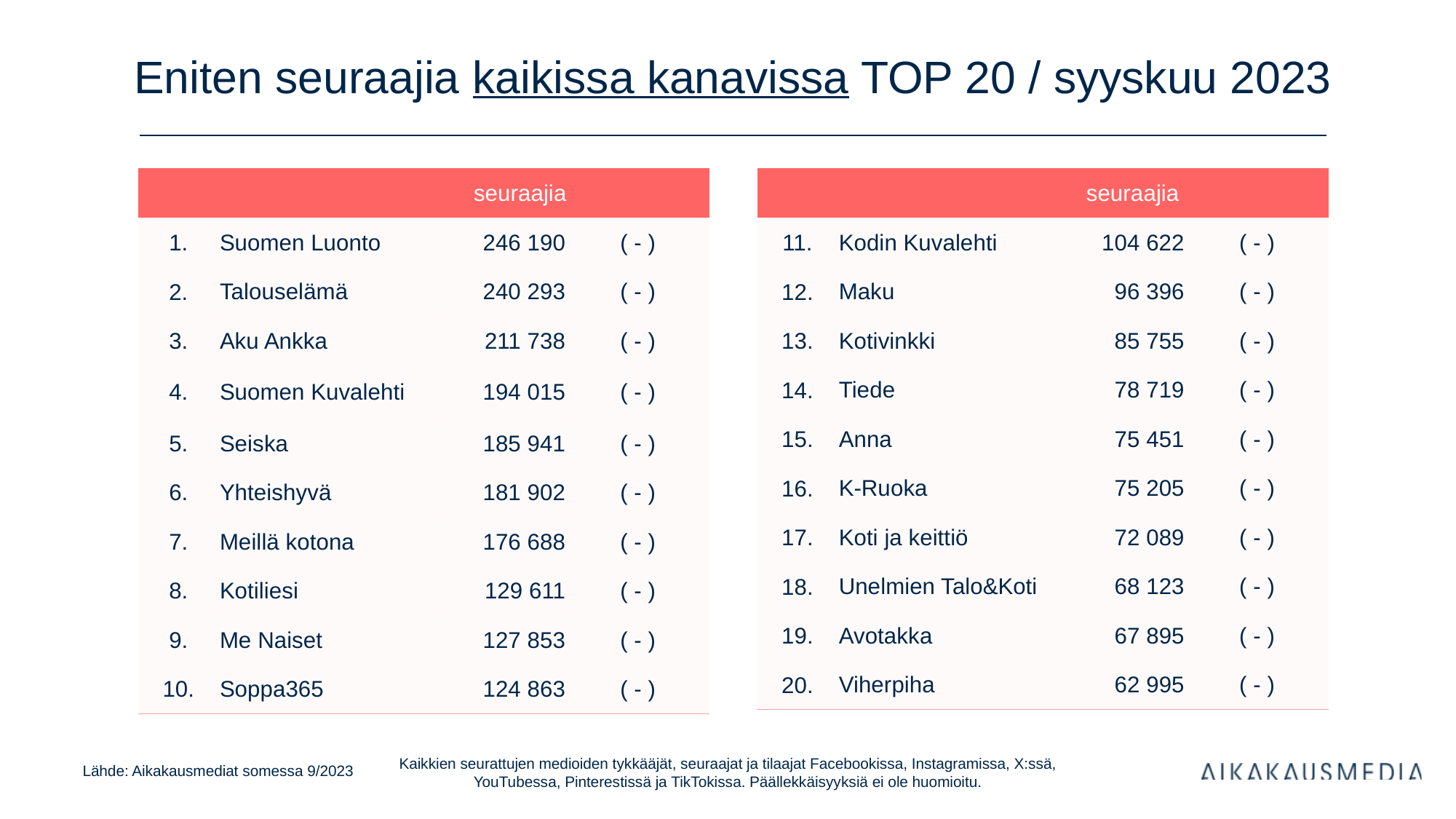

# Eniten seuraajia kaikissa kanavissa TOP 20 / syyskuu 2023
|  |  | seuraajia |  |
| --- | --- | --- | --- |
| 1. | Suomen Luonto | 246 190 | ( - ) |
| 2. | Talouselämä | 240 293 | ( - ) |
| 3. | Aku Ankka | 211 738 | ( - ) |
| 4. | Suomen Kuvalehti | 194 015 | ( - ) |
| 5. | Seiska | 185 941 | ( - ) |
| 6. | Yhteishyvä | 181 902 | ( - ) |
| 7. | Meillä kotona | 176 688 | ( - ) |
| 8. | Kotiliesi | 129 611 | ( - ) |
| 9. | Me Naiset | 127 853 | ( - ) |
| 10. | Soppa365 | 124 863 | ( - ) |
|  |  | seuraajia |  |
| --- | --- | --- | --- |
| 11. | Kodin Kuvalehti | 104 622 | ( - ) |
| 12. | Maku | 96 396 | ( - ) |
| 13. | Kotivinkki | 85 755 | ( - ) |
| 14. | Tiede | 78 719 | ( - ) |
| 15. | Anna | 75 451 | ( - ) |
| 16. | K-Ruoka | 75 205 | ( - ) |
| 17. | Koti ja keittiö | 72 089 | ( - ) |
| 18. | Unelmien Talo&Koti | 68 123 | ( - ) |
| 19. | Avotakka | 67 895 | ( - ) |
| 20. | Viherpiha | 62 995 | ( - ) |
Kaikkien seurattujen medioiden tykkääjät, seuraajat ja tilaajat Facebookissa, Instagramissa, X:ssä, YouTubessa, Pinterestissä ja TikTokissa. Päällekkäisyyksiä ei ole huomioitu.